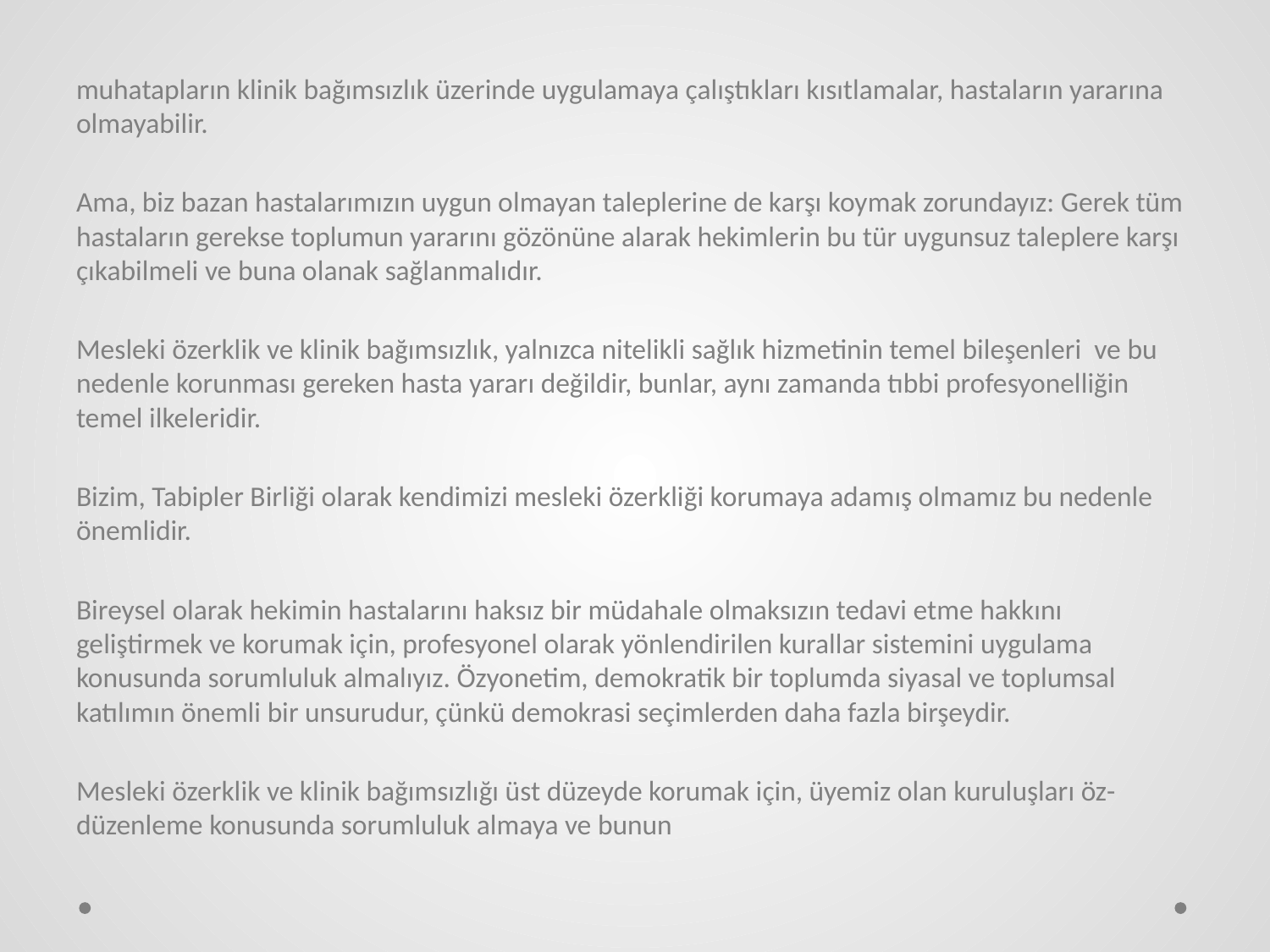

muhatapların klinik bağımsızlık üzerinde uygulamaya çalıştıkları kısıtlamalar, hastaların yararına olmayabilir.

Ama, biz bazan hastalarımızın uygun olmayan taleplerine de karşı koymak zorundayız: Gerek tüm hastaların gerekse toplumun yararını gözönüne alarak hekimlerin bu tür uygunsuz taleplere karşı çıkabilmeli ve buna olanak sağlanmalıdır.

Mesleki özerklik ve klinik bağımsızlık, yalnızca nitelikli sağlık hizmetinin temel bileşenleri  ve bu nedenle korunması gereken hasta yararı değildir, bunlar, aynı zamanda tıbbi profesyonelliğin temel ilkeleridir.

Bizim, Tabipler Birliği olarak kendimizi mesleki özerkliği korumaya adamış olmamız bu nedenle önemlidir.

Bireysel olarak hekimin hastalarını haksız bir müdahale olmaksızın tedavi etme hakkını geliştirmek ve korumak için, profesyonel olarak yönlendirilen kurallar sistemini uygulama konusunda sorumluluk almalıyız. Özyonetim, demokratik bir toplumda siyasal ve toplumsal katılımın önemli bir unsurudur, çünkü demokrasi seçimlerden daha fazla birşeydir.

Mesleki özerklik ve klinik bağımsızlığı üst düzeyde korumak için, üyemiz olan kuruluşları öz-düzenleme konusunda sorumluluk almaya ve bunun